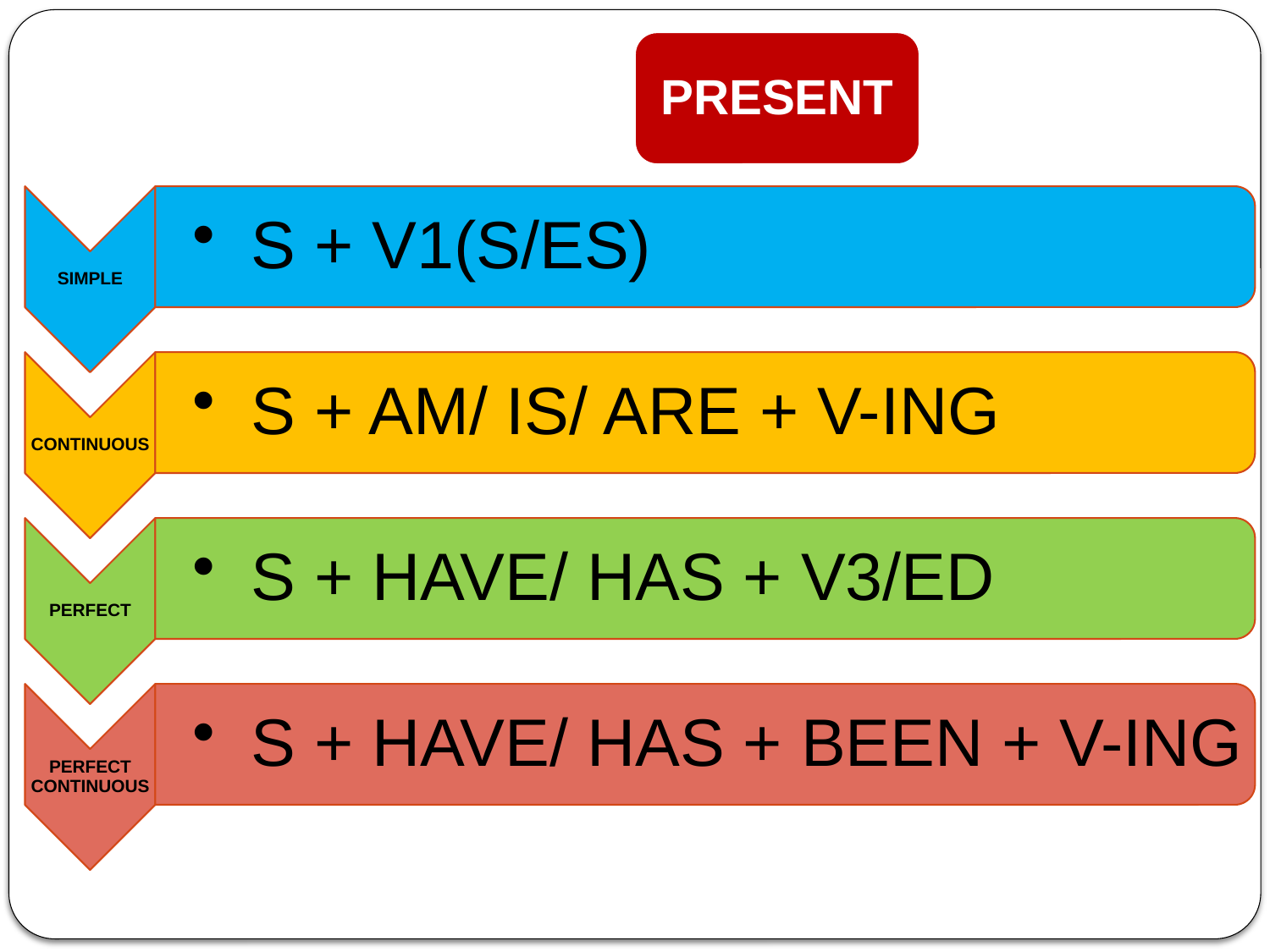

PRESENT
SIMPLE
 S + V1(S/ES)
CONTINUOUS
 S + AM/ IS/ ARE + V-ING
PERFECT
 S + HAVE/ HAS + V3/ED
PERFECT CONTINUOUS
 S + HAVE/ HAS + BEEN + V-ING